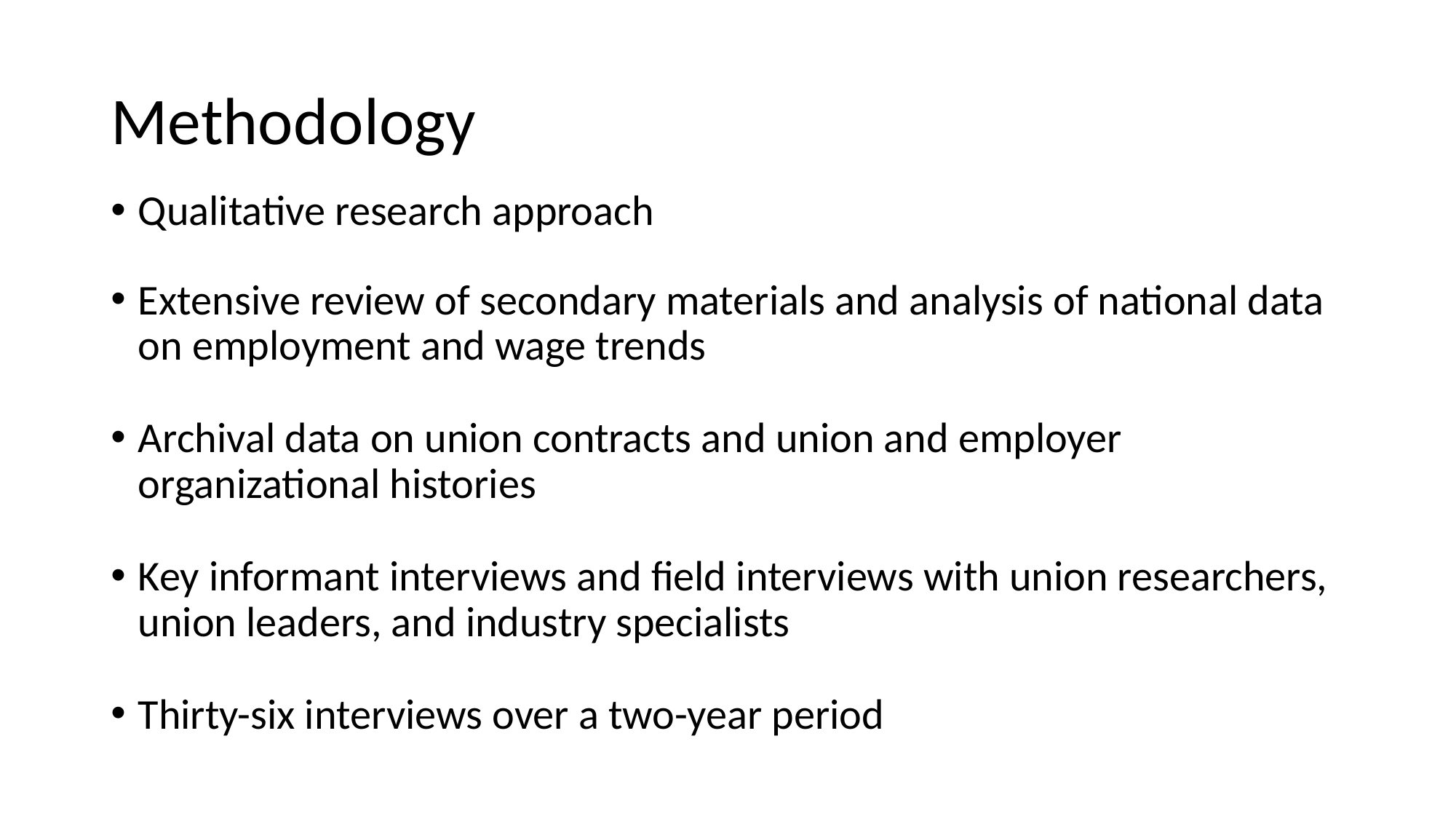

# Methodology
Qualitative research approach

Extensive review of secondary materials and analysis of national data on employment and wage trends

Archival data on union contracts and union and employer organizational histories

Key informant interviews and field interviews with union researchers, union leaders, and industry specialists

Thirty-six interviews over a two-year period